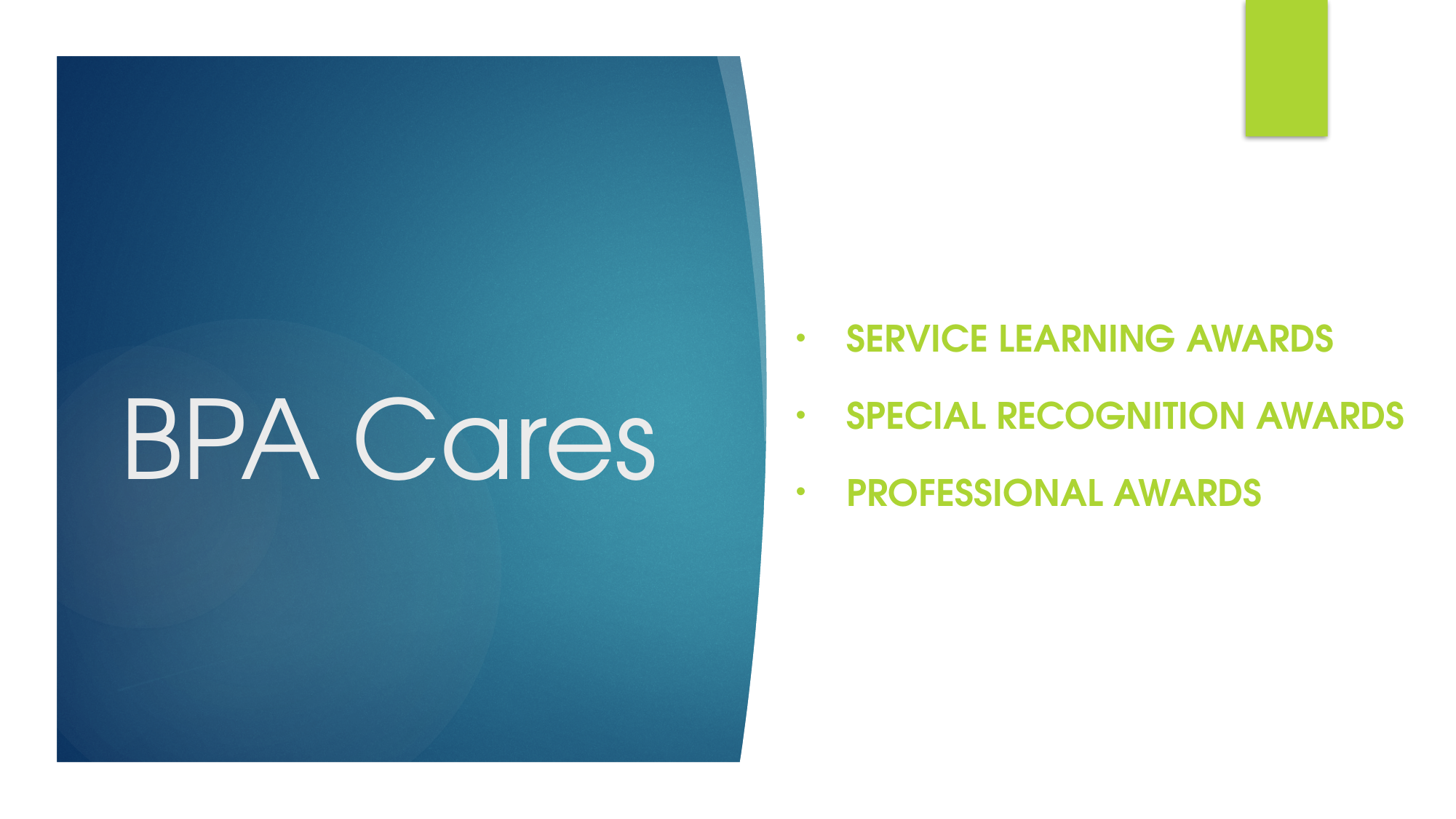

Service Learning Awards
 Special Recognition Awards
 Professional Awards
# BPA Cares